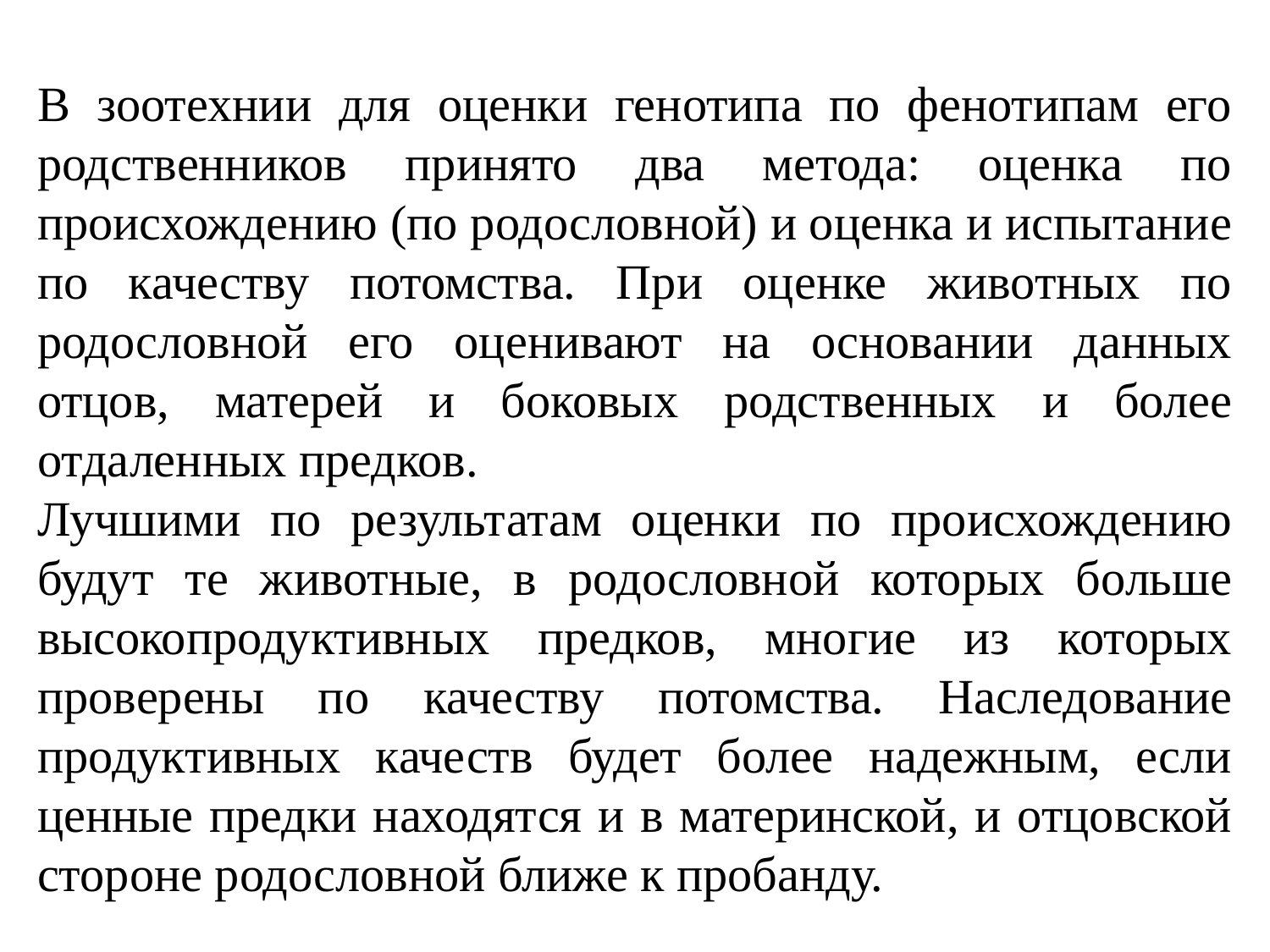

В зоотехнии для оценки генотипа по фенотипам его родственников принято два метода: оценка по происхождению (по родословной) и оценка и испытание по качеству потомства. При оценке животных по родословной его оценивают на основании данных отцов, матерей и боковых родственных и более отдаленных предков.
Лучшими по результатам оценки по происхождению будут те животные, в родословной которых больше высокопродуктивных предков, многие из которых проверены по качеству потомства. Наследование продуктивных качеств будет более надежным, если ценные предки находятся и в материнской, и отцовской стороне родословной ближе к пробанду.